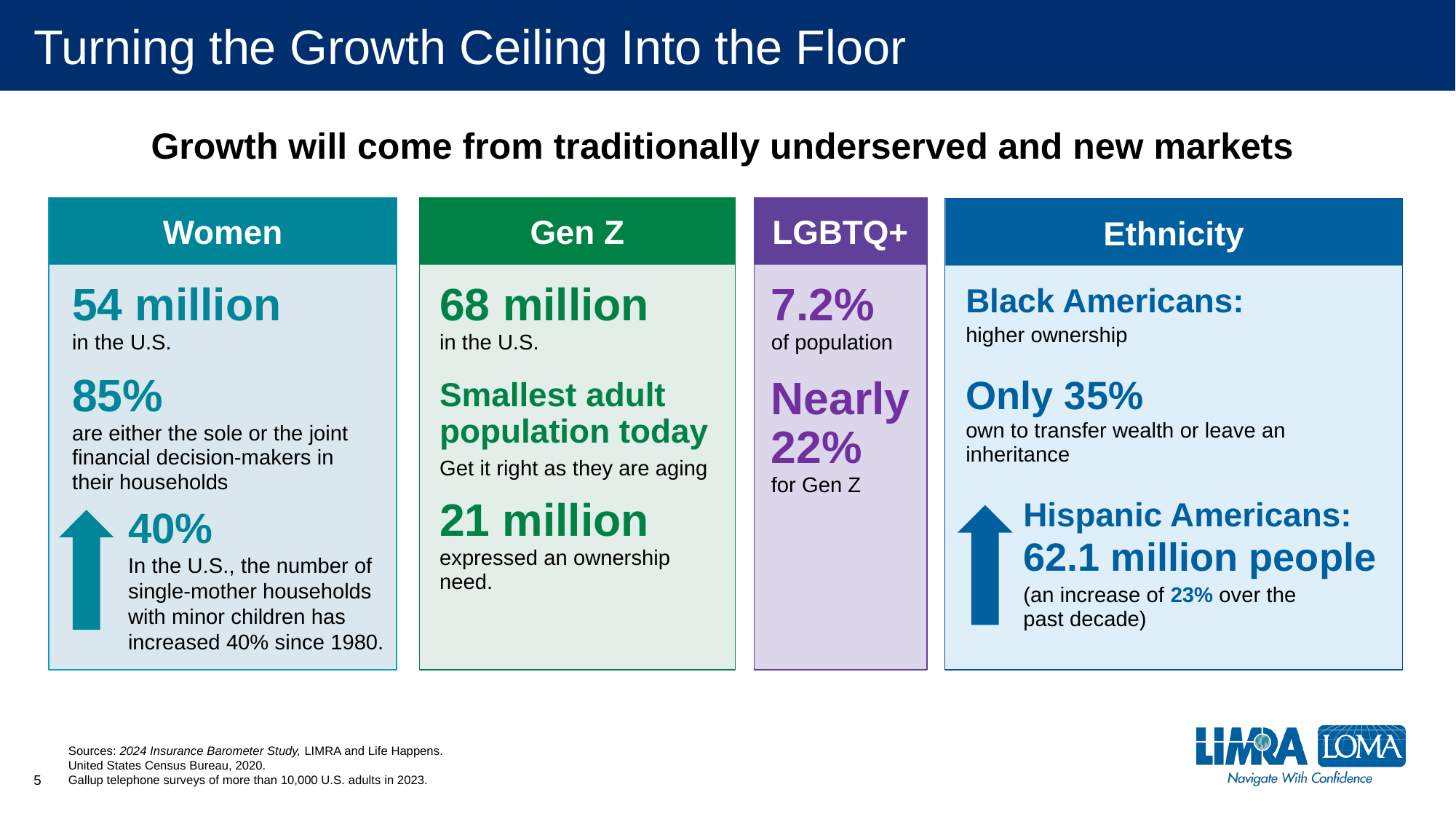

# Turning the Growth Ceiling Into the Floor
Growth will come from traditionally underserved and new markets

Gen Z
LGBTQ+
Women
Ethnicity
54 million
in the U.S.
85%
are either the sole or the joint financial decision-makers in their households
68 million
in the U.S.
Smallest adult population today
Get it right as they are aging
21 million
expressed an ownership need.

7.2%
of population
Nearly 22%
for Gen Z
Black Americans:
higher ownership
Only 35%
own to transfer wealth or leave an inheritance
Hispanic Americans:
62.1 million people
(an increase of 23% over the
past decade)

40%
In the U.S., the number of single-mother households with minor children has increased 40% since 1980.

Sources: 2024 Insurance Barometer Study, LIMRA and Life Happens.
United States Census Bureau, 2020.
Gallup telephone surveys of more than 10,000 U.S. adults in 2023.
5